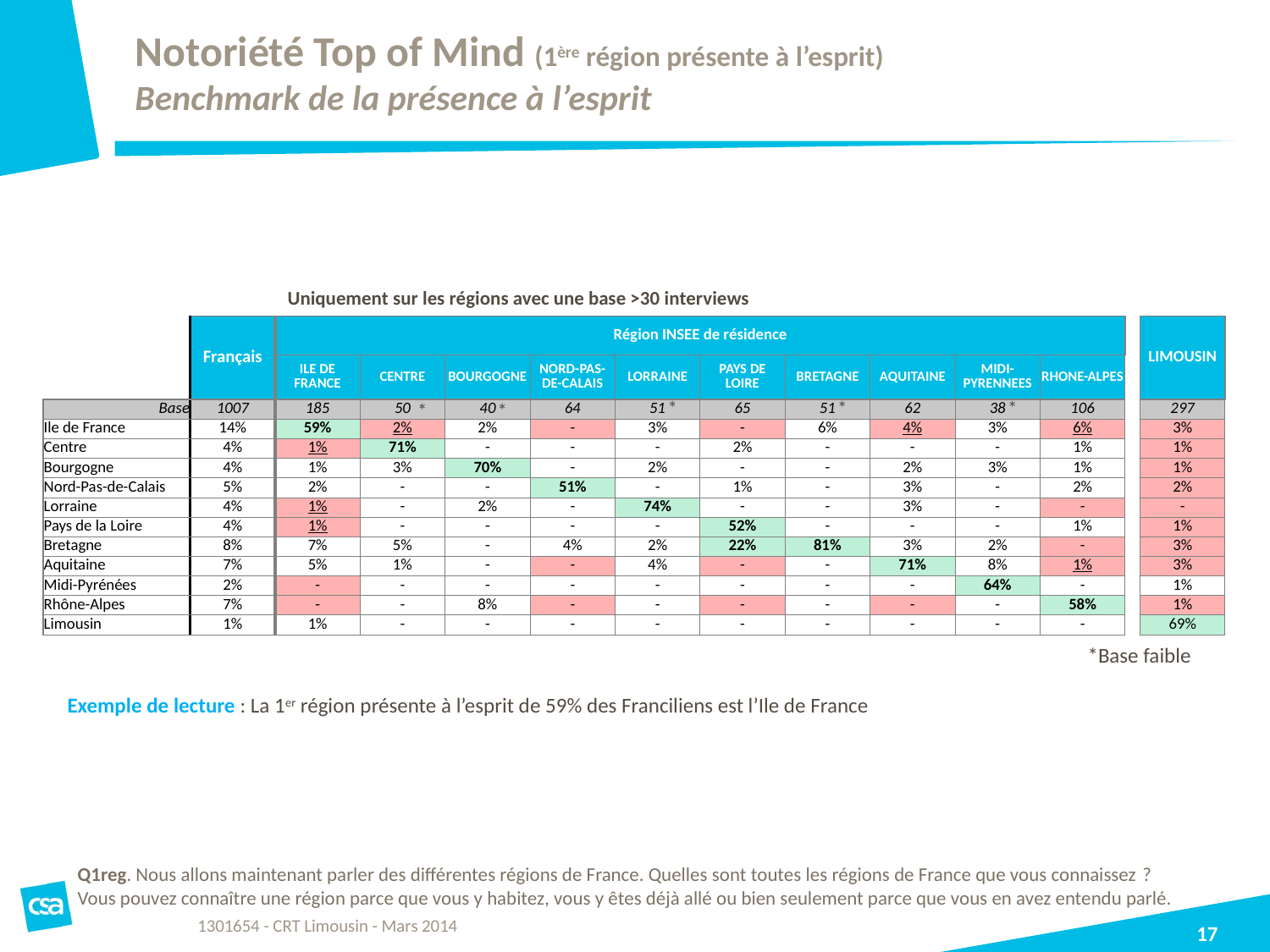

# Notoriété Top of Mind (1ère région présente à l’esprit) Benchmark de la présence à l’esprit
Uniquement sur les régions avec une base >30 interviews
|  | Français | Région INSEE de résidence |  |  |  |  |  |  |  |  |  |  | LIMOUSIN |
| --- | --- | --- | --- | --- | --- | --- | --- | --- | --- | --- | --- | --- | --- |
|  |  | ILE DE FRANCE | CENTRE | BOURGOGNE | NORD-PAS-DE-CALAIS | LORRAINE | PAYS DE LOIRE | BRETAGNE | AQUITAINE | MIDI-PYRENNEES | RHONE-ALPES |  |  |
| Base | 1007 | 185 | 50 | 40 | 64 | 51 | 65 | 51 | 62 | 38 | 106 |  | 297 |
| Ile de France | 14% | 59% | 2% | 2% | - | 3% | - | 6% | 4% | 3% | 6% |  | 3% |
| Centre | 4% | 1% | 71% | - | - | - | 2% | - | - | - | 1% |  | 1% |
| Bourgogne | 4% | 1% | 3% | 70% | - | 2% | - | - | 2% | 3% | 1% |  | 1% |
| Nord-Pas-de-Calais | 5% | 2% | - | - | 51% | - | 1% | - | 3% | - | 2% |  | 2% |
| Lorraine | 4% | 1% | - | 2% | - | 74% | - | - | 3% | - | - |  | - |
| Pays de la Loire | 4% | 1% | - | - | - | - | 52% | - | - | - | 1% |  | 1% |
| Bretagne | 8% | 7% | 5% | - | 4% | 2% | 22% | 81% | 3% | 2% | - |  | 3% |
| Aquitaine | 7% | 5% | 1% | - | - | 4% | - | - | 71% | 8% | 1% |  | 3% |
| Midi-Pyrénées | 2% | - | - | - | - | - | - | - | - | 64% | - |  | 1% |
| Rhône-Alpes | 7% | - | - | 8% | - | - | - | - | - | - | 58% |  | 1% |
| Limousin | 1% | 1% | - | - | - | - | - | - | - | - | - |  | 69% |
*
*
*
*
*
*Base faible
Exemple de lecture : La 1er région présente à l’esprit de 59% des Franciliens est l’Ile de France
Q1reg. Nous allons maintenant parler des différentes régions de France. Quelles sont toutes les régions de France que vous connaissez ?
Vous pouvez connaître une région parce que vous y habitez, vous y êtes déjà allé ou bien seulement parce que vous en avez entendu parlé.

1301654 - CRT Limousin - Mars 2014
17